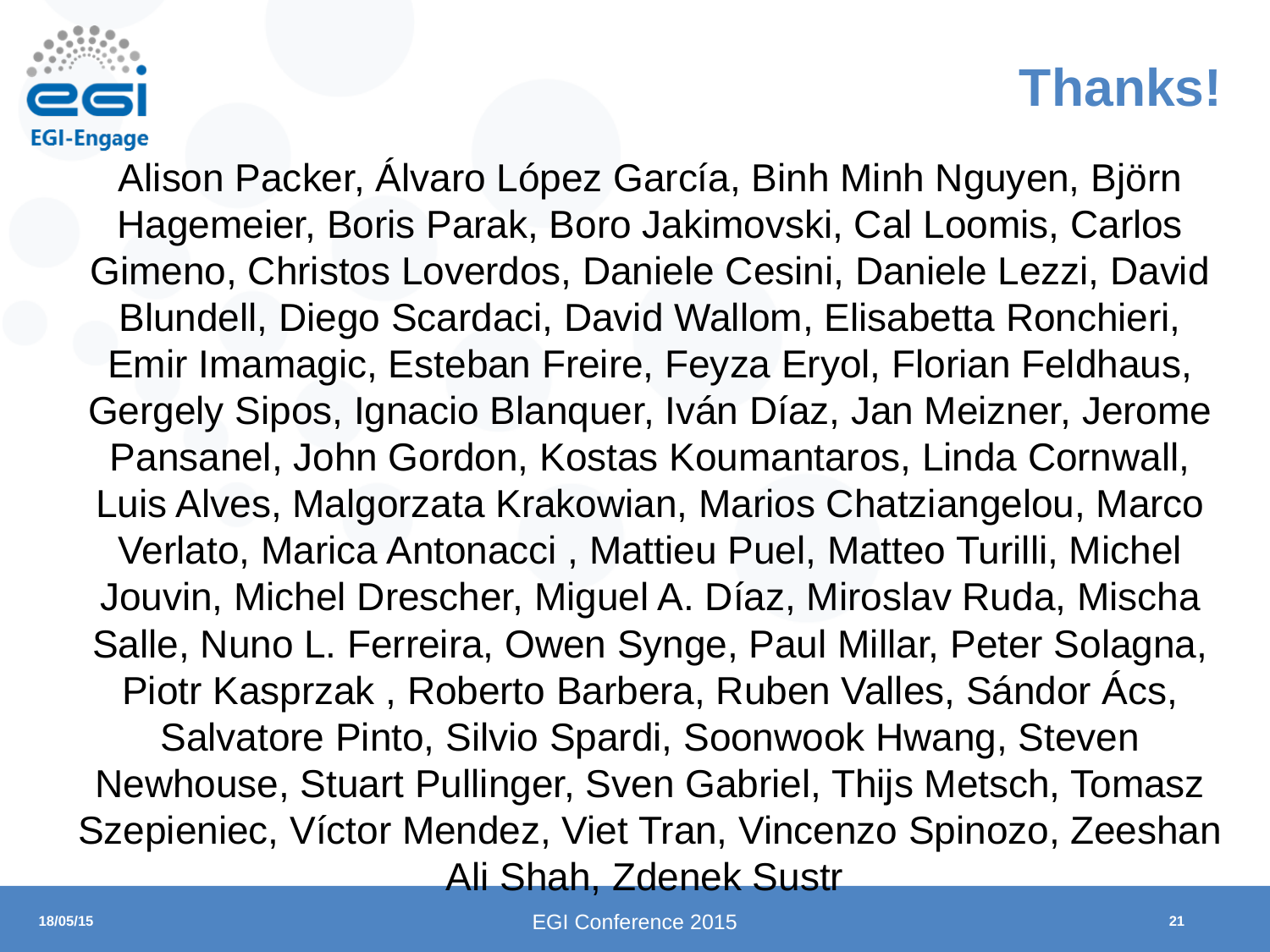

# Thanks!
Alison Packer, Álvaro López García, Binh Minh Nguyen, Björn Hagemeier, Boris Parak, Boro Jakimovski, Cal Loomis, Carlos Gimeno, Christos Loverdos, Daniele Cesini, Daniele Lezzi, David Blundell, Diego Scardaci, David Wallom, Elisabetta Ronchieri, Emir Imamagic, Esteban Freire, Feyza Eryol, Florian Feldhaus, Gergely Sipos, Ignacio Blanquer, Iván Díaz, Jan Meizner, Jerome Pansanel, John Gordon, Kostas Koumantaros, Linda Cornwall, Luis Alves, Malgorzata Krakowian, Marios Chatziangelou, Marco Verlato, Marica Antonacci , Mattieu Puel, Matteo Turilli, Michel Jouvin, Michel Drescher, Miguel A. Díaz, Miroslav Ruda, Mischa Salle, Nuno L. Ferreira, Owen Synge, Paul Millar, Peter Solagna, Piotr Kasprzak , Roberto Barbera, Ruben Valles, Sándor Ács, Salvatore Pinto, Silvio Spardi, Soonwook Hwang, Steven Newhouse, Stuart Pullinger, Sven Gabriel, Thijs Metsch, Tomasz Szepieniec, Víctor Mendez, Viet Tran, Vincenzo Spinozo, Zeeshan Ali Shah, Zdenek Sustr
EGI Conference 2015